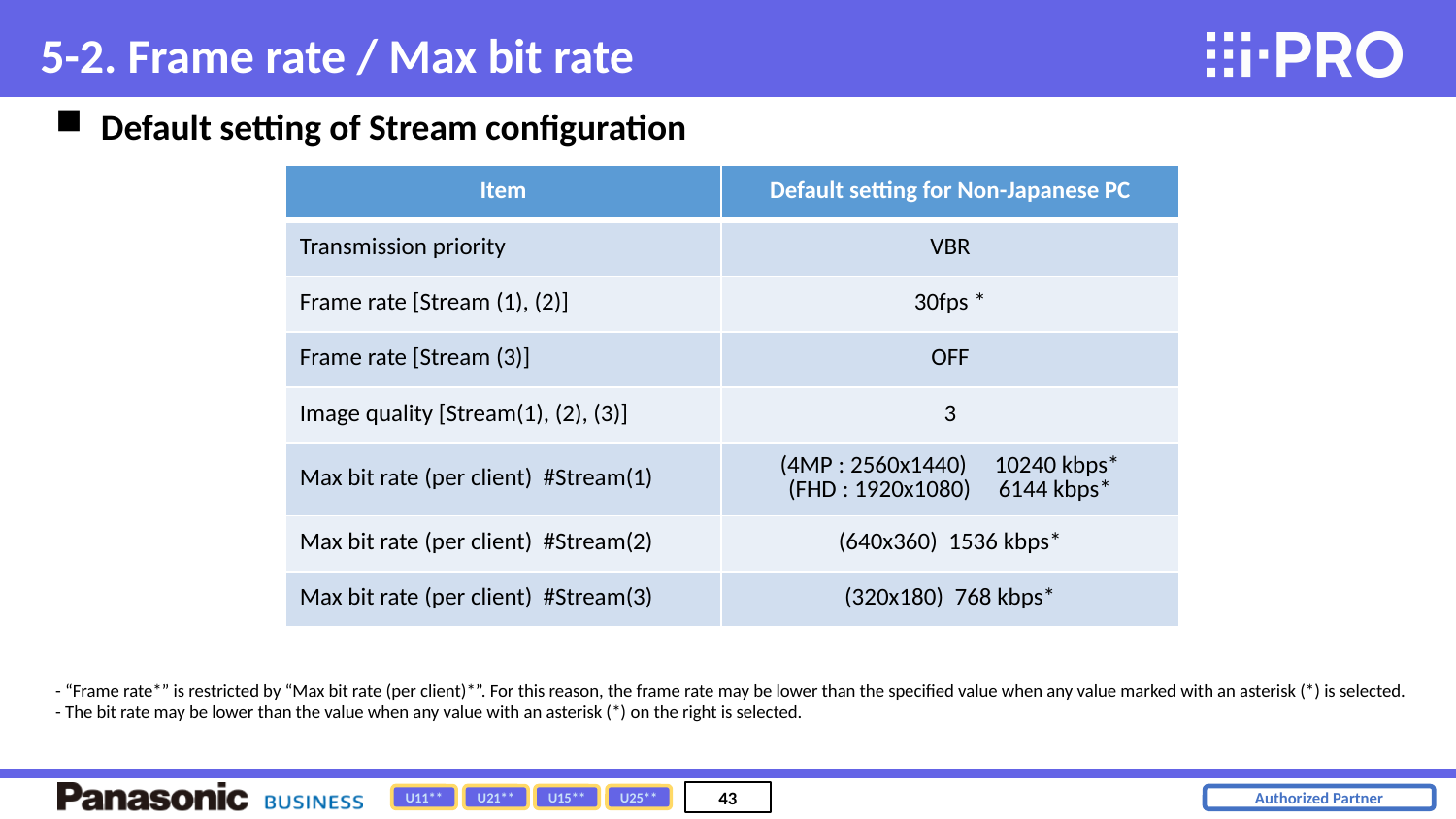

5-2. Frame rate / Max bit rate
Default setting of Stream configuration
| Item | Default setting for Non-Japanese PC |
| --- | --- |
| Transmission priority | VBR |
| Frame rate [Stream (1), (2)] | 30fps \* |
| Frame rate [Stream (3)] | OFF |
| Image quality [Stream(1), (2), (3)] | 3 |
| Max bit rate (per client) #Stream(1) | (4MP : 2560x1440) 10240 kbps\* (FHD : 1920x1080) 6144 kbps\* |
| Max bit rate (per client) #Stream(2) | (640x360) 1536 kbps\* |
| Max bit rate (per client) #Stream(3) | (320x180) 768 kbps\* |
- “Frame rate*” is restricted by “Max bit rate (per client)*”. For this reason, the frame rate may be lower than the specified value when any value marked with an asterisk (*) is selected.
- The bit rate may be lower than the value when any value with an asterisk (*) on the right is selected.
U11**
U21**
U15**
U25**